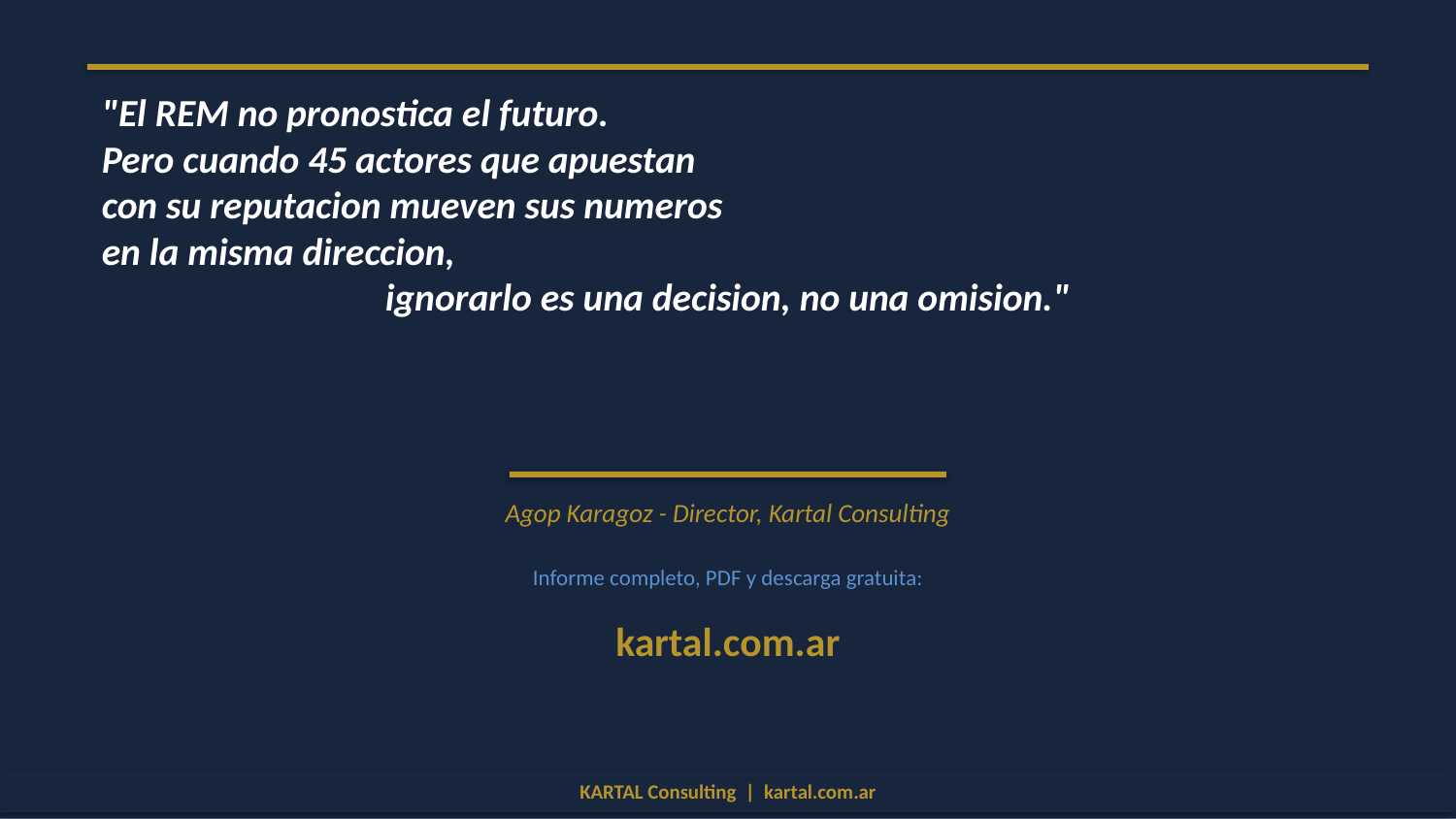

"El REM no pronostica el futuro.
Pero cuando 45 actores que apuestan
con su reputacion mueven sus numeros
en la misma direccion,
ignorarlo es una decision, no una omision."

Agop Karagoz - Director, Kartal Consulting
Informe completo, PDF y descarga gratuita:
kartal.com.ar

KARTAL Consulting  |  kartal.com.ar